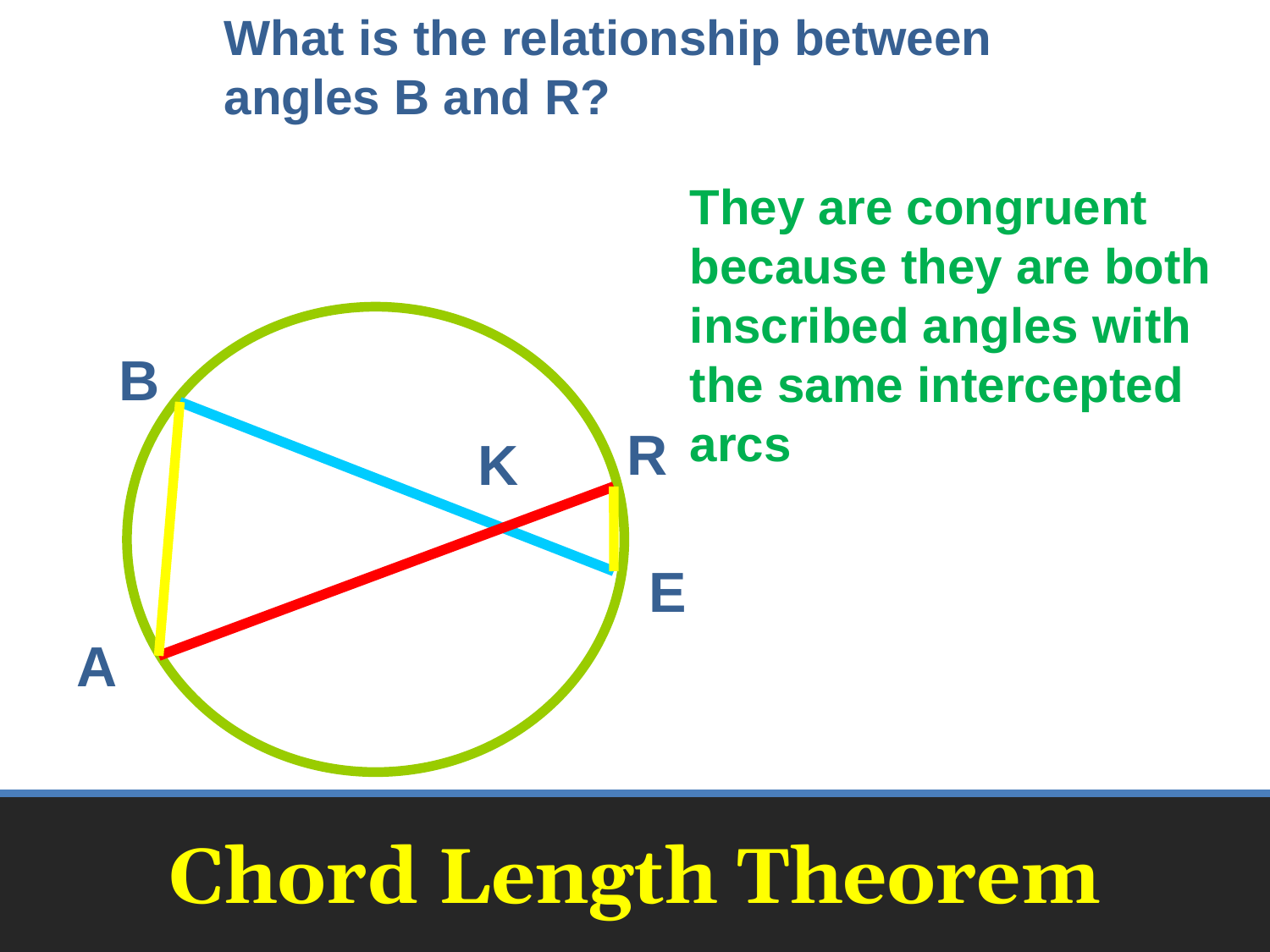

What is the relationship between angles B and R?
They are congruent because they are both inscribed angles with the same intercepted arcs

B

R
K

E
A
# Chord Length Theorem